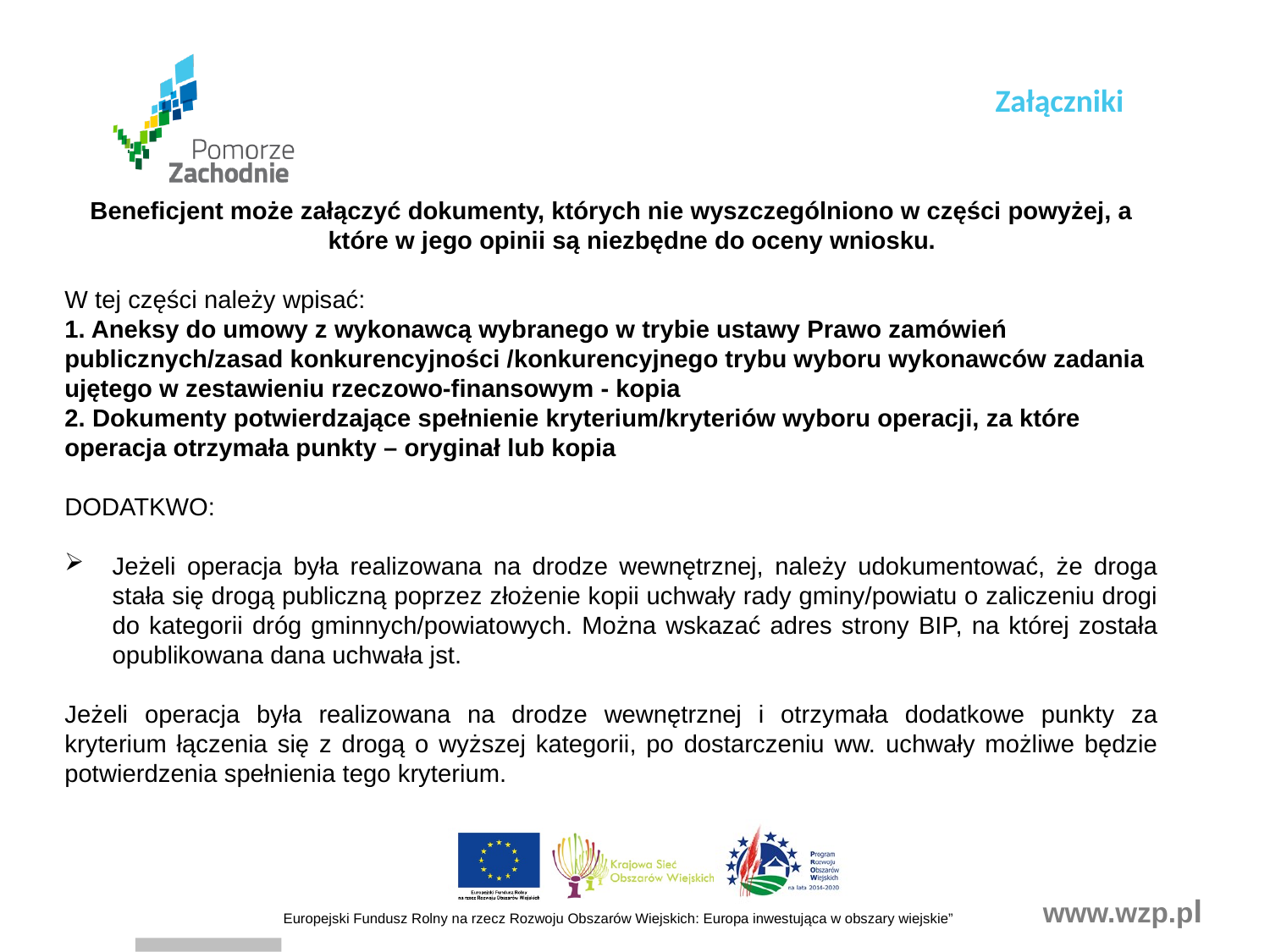

Załączniki
Beneficjent może załączyć dokumenty, których nie wyszczególniono w części powyżej, a które w jego opinii są niezbędne do oceny wniosku.

W tej części należy wpisać:
1. Aneksy do umowy z wykonawcą wybranego w trybie ustawy Prawo zamówień publicznych/zasad konkurencyjności /konkurencyjnego trybu wyboru wykonawców zadania ujętego w zestawieniu rzeczowo-finansowym - kopia
2. Dokumenty potwierdzające spełnienie kryterium/kryteriów wyboru operacji, za które operacja otrzymała punkty – oryginał lub kopia

DODATKWO:

Jeżeli operacja była realizowana na drodze wewnętrznej, należy udokumentować, że droga stała się drogą publiczną poprzez złożenie kopii uchwały rady gminy/powiatu o zaliczeniu drogi do kategorii dróg gminnych/powiatowych. Można wskazać adres strony BIP, na której została opublikowana dana uchwała jst.

Jeżeli operacja była realizowana na drodze wewnętrznej i otrzymała dodatkowe punkty za kryterium łączenia się z drogą o wyższej kategorii, po dostarczeniu ww. uchwały możliwe będzie potwierdzenia spełnienia tego kryterium.